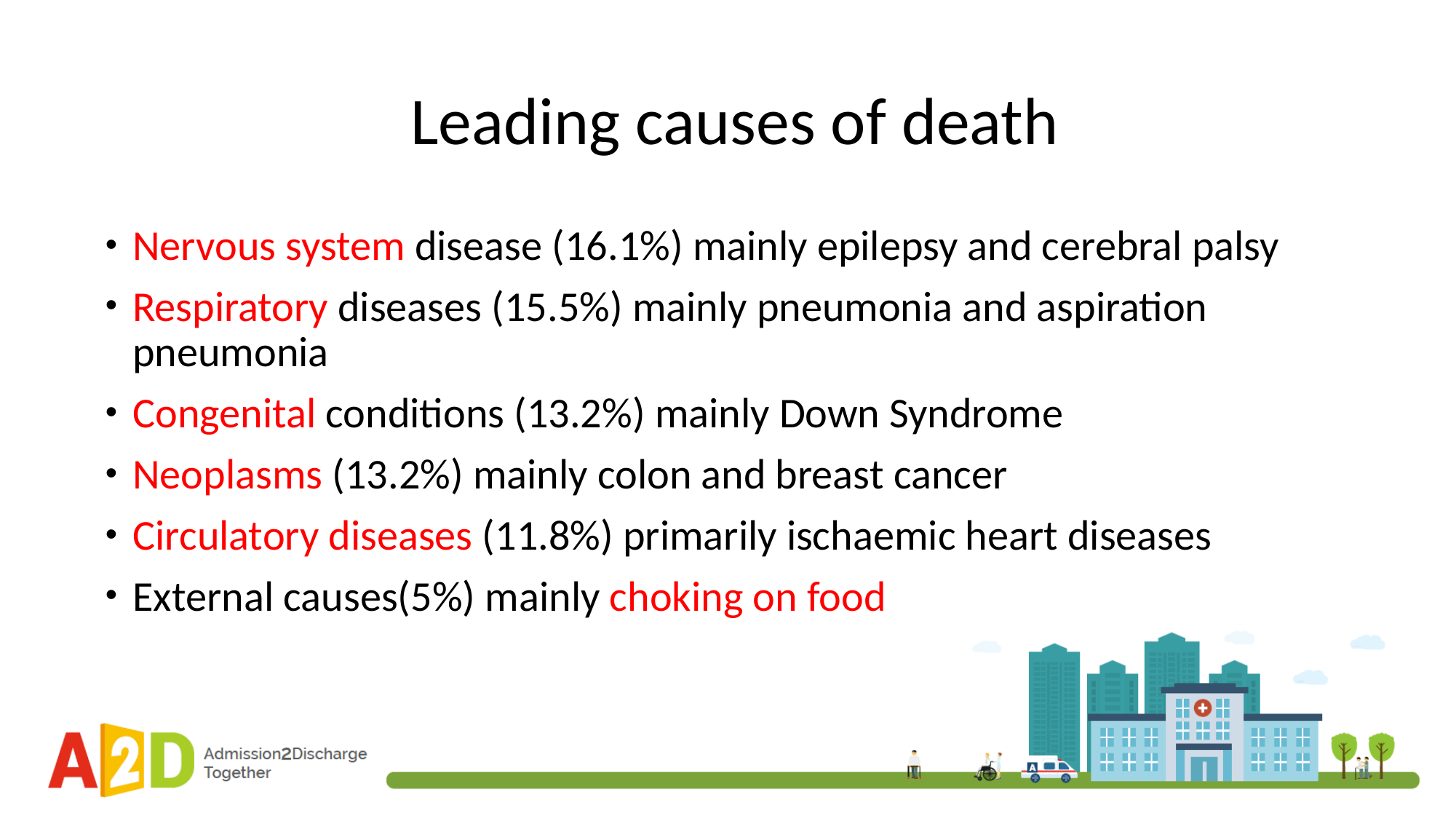

# Leading causes of death
Nervous system disease (16.1%) mainly epilepsy and cerebral palsy
Respiratory diseases (15.5%) mainly pneumonia and aspiration pneumonia
Congenital conditions (13.2%) mainly Down Syndrome
Neoplasms (13.2%) mainly colon and breast cancer
Circulatory diseases (11.8%) primarily ischaemic heart diseases
External causes(5%) mainly choking on food